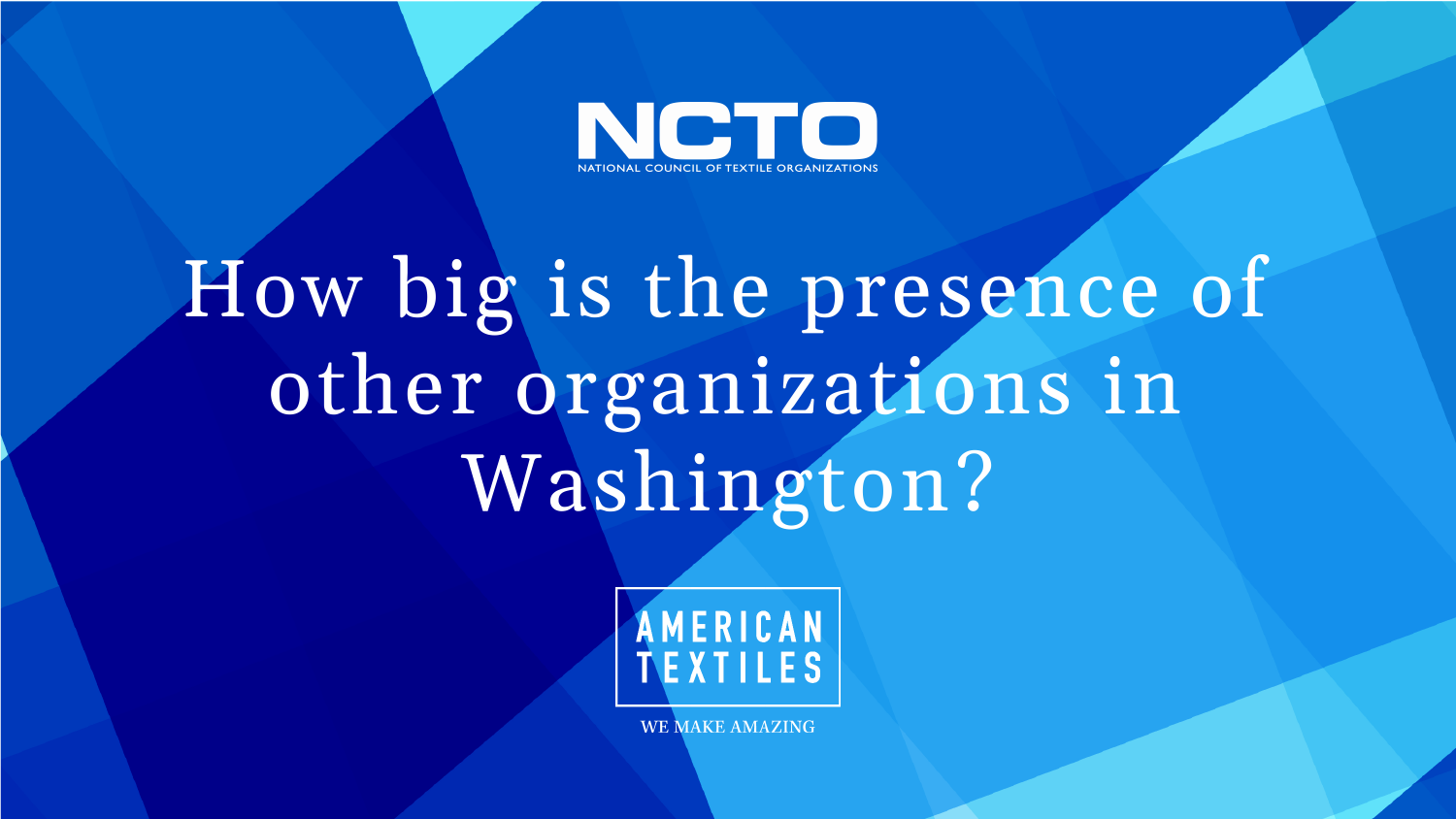

# How big is the presence of other organizations in Washington?